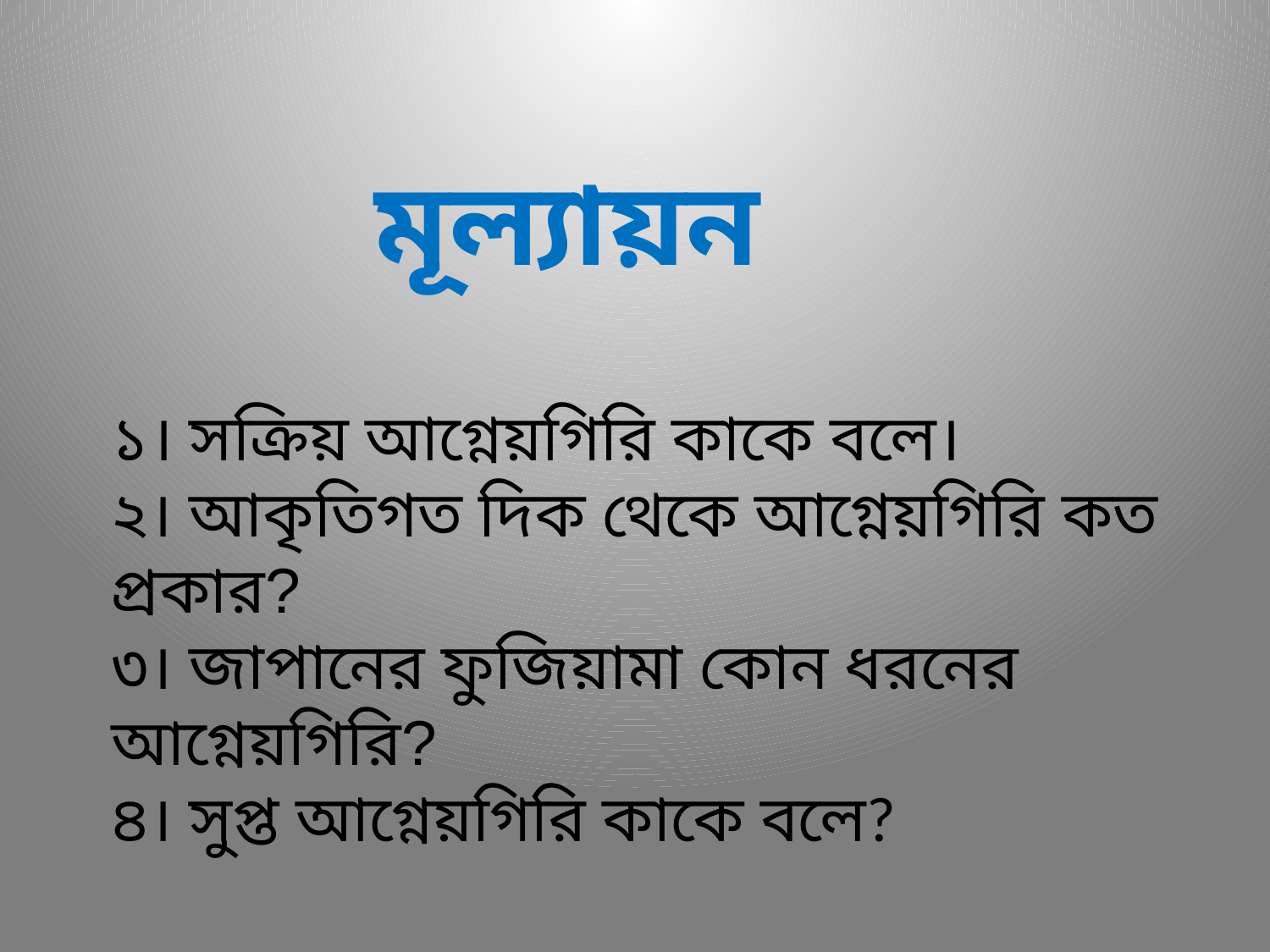

মূল্যায়ন
১। সক্রিয় আগ্নেয়গিরি কাকে বলে।
২। আকৃতিগত দিক থেকে আগ্নেয়গিরি কত প্রকার?
৩। জাপানের ফুজিয়ামা কোন ধরনের আগ্নেয়গিরি?
৪। সুপ্ত আগ্নেয়গিরি কাকে বলে?